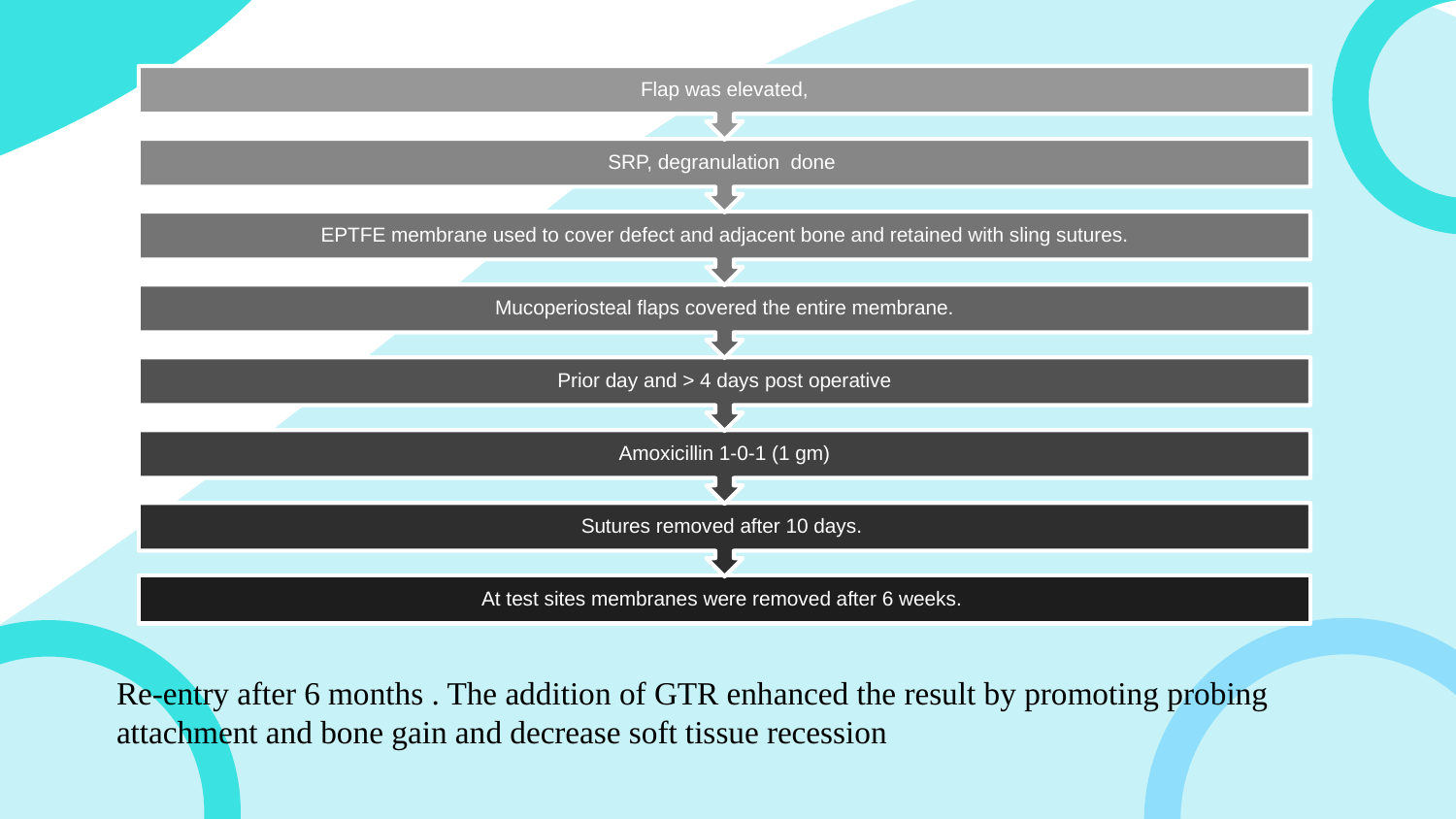

At test sites membranes were removed after 6 weeks.
Sutures removed after 10 days.
Amoxicillin 1-0-1 (1 gm)
Prior day and > 4 days post operative
Mucoperiosteal flaps covered the entire membrane.
EPTFE membrane used to cover defect and adjacent bone and retained with sling sutures.
SRP, degranulation  done
Flap was elevated,
Re-entry after 6 months . The addition of GTR enhanced the result by promoting probing attachment and bone gain and decrease soft tissue recession